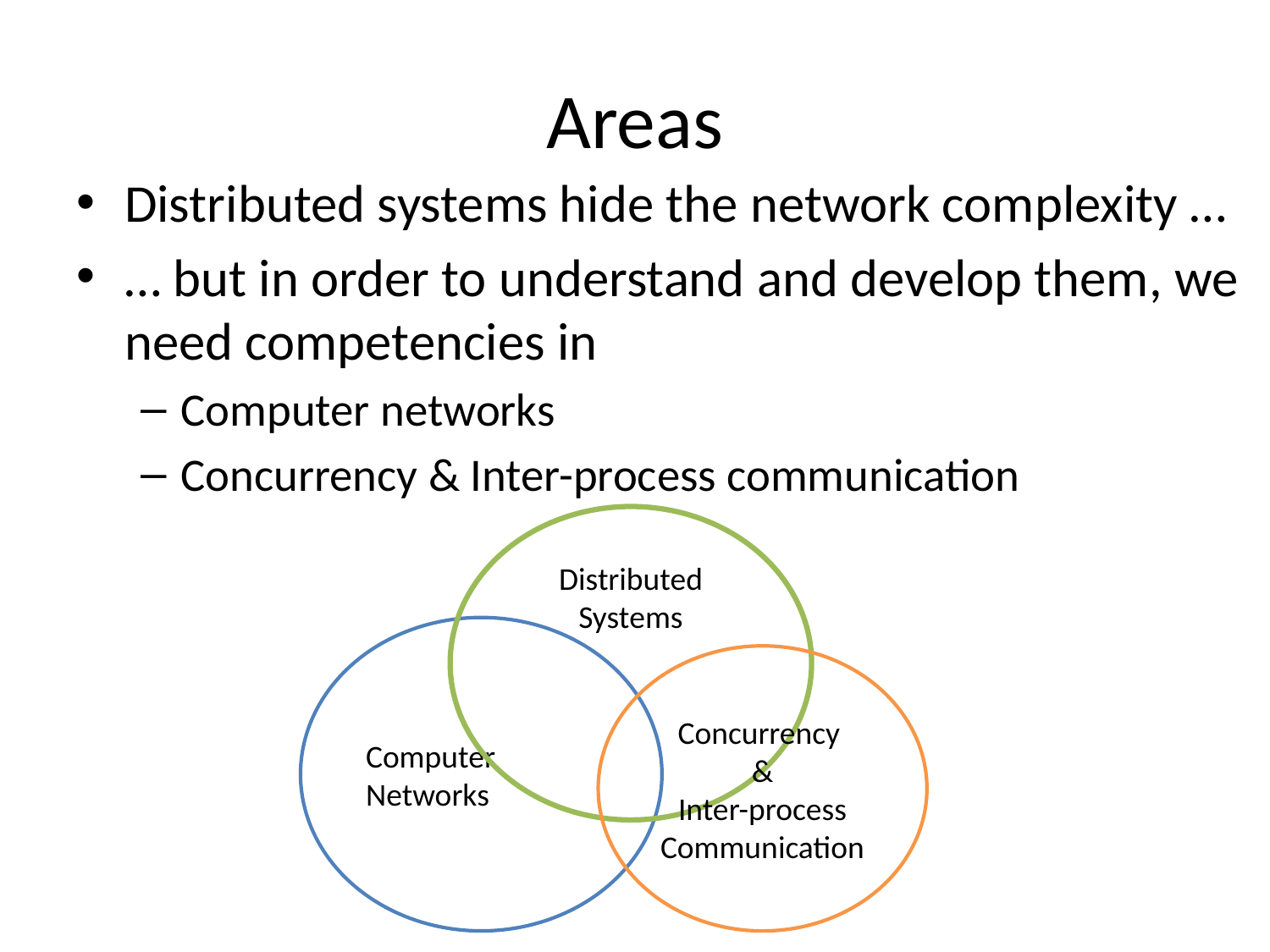

# Areas
Distributed systems hide the network complexity …
… but in order to understand and develop them, we need competencies in
Computer networks
Concurrency & Inter-process communication
Distributed
Systems
Computer
Networks
Concurrency
&
Inter-process
Communication